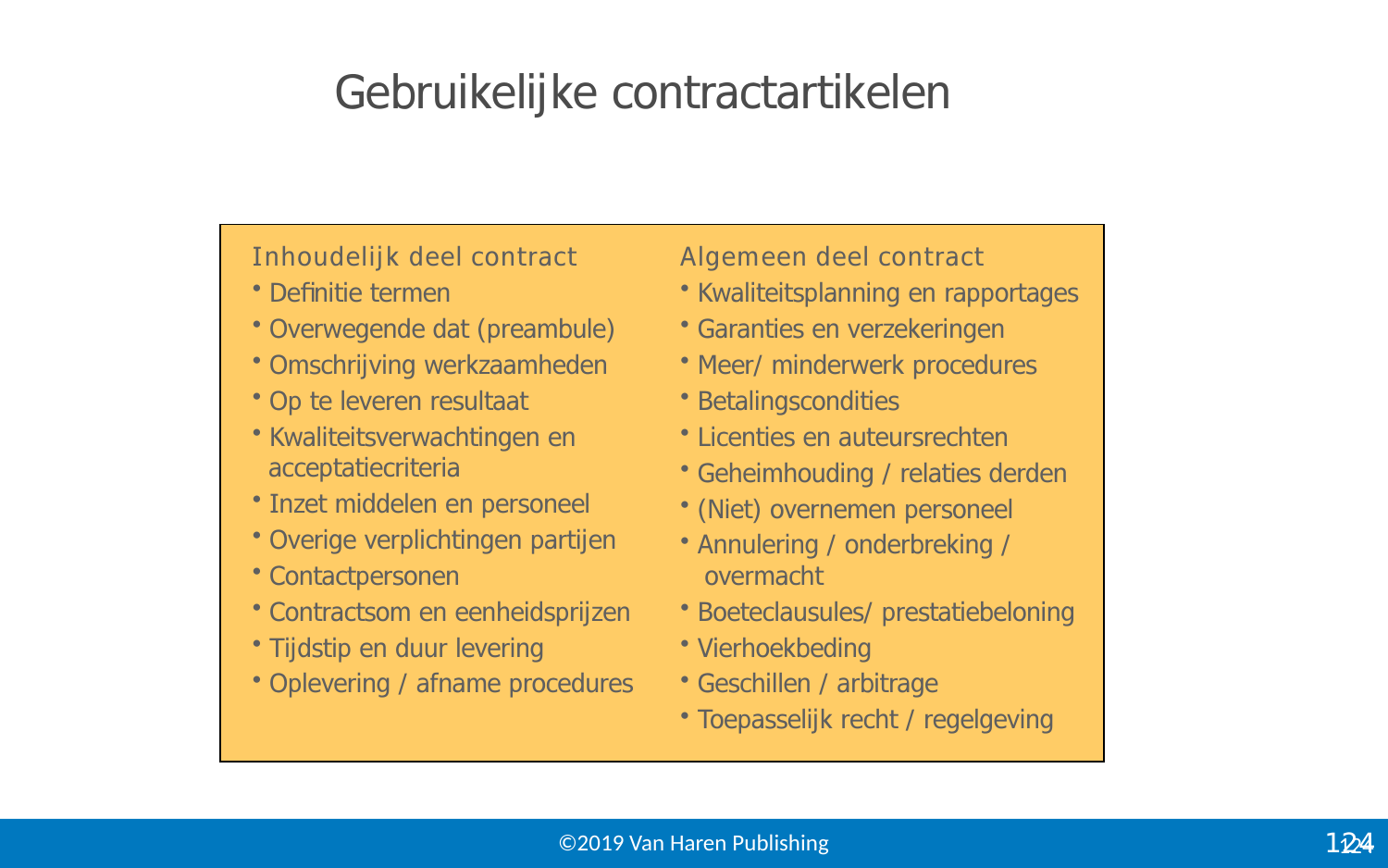

Gebruikelijke contractartikelen

Algemeen deel contract
 Kwaliteitsplanning en rapportages
 Garanties en verzekeringen
 Meer/ minderwerk procedures
 Betalingscondities
 Licenties en auteursrechten
 Geheimhouding / relaties derden
 (Niet) overnemen personeel
 Annulering / onderbreking /
   overmacht
 Boeteclausules/ prestatiebeloning
 Vierhoekbeding
 Geschillen / arbitrage
 Toepasselijk recht / regelgeving

Inhoudelijk deel contract
 Definitie termen
 Overwegende dat (preambule)
 Omschrijving werkzaamheden
 Op te leveren resultaat
 Kwaliteitsverwachtingen en
  acceptatiecriteria
 Inzet middelen en personeel
 Overige verplichtingen partijen
 Contactpersonen
 Contractsom en eenheidsprijzen
 Tijdstip en duur levering
 Oplevering / afname procedures
124
124